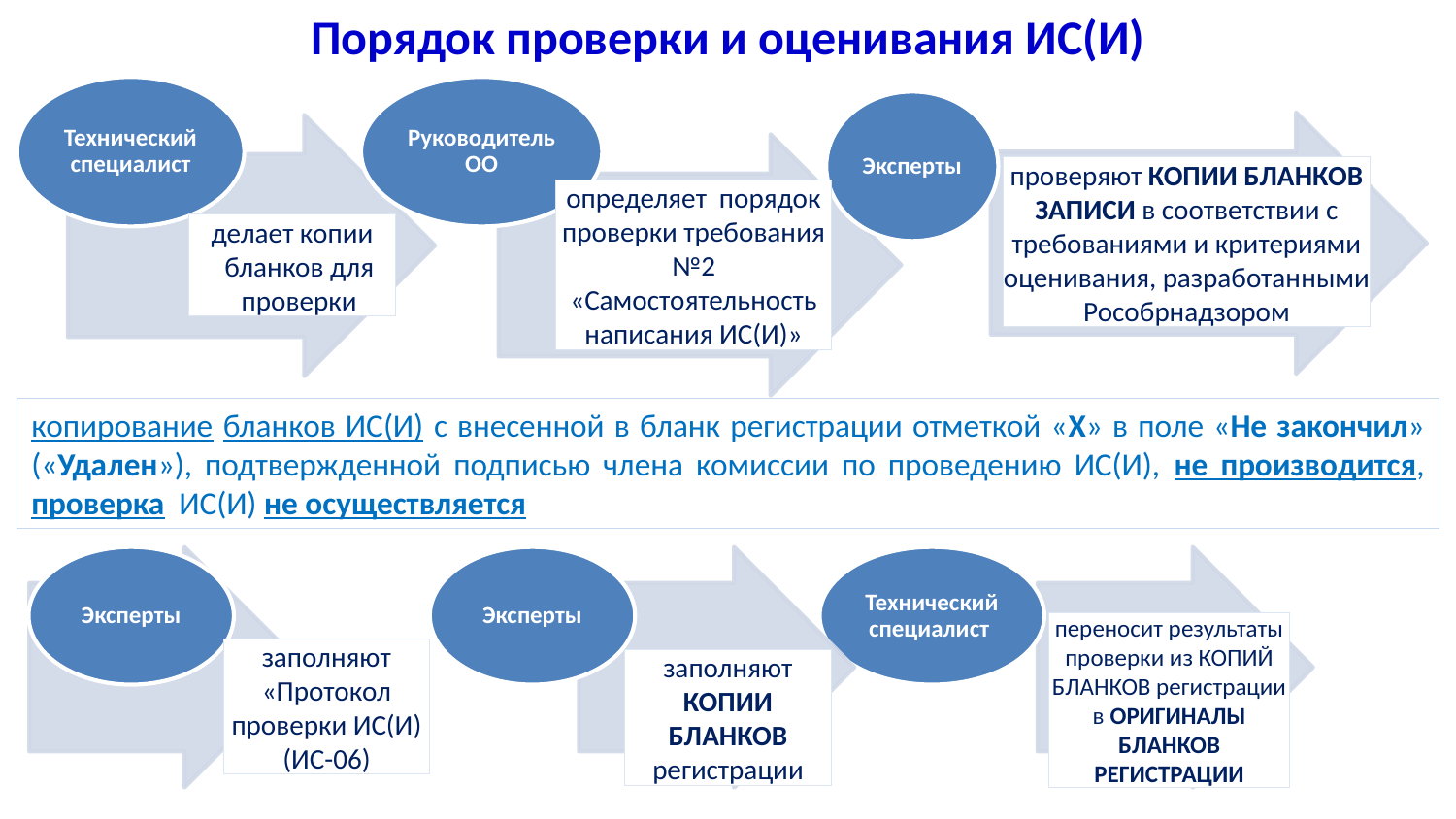

Порядок проверки и оценивания ИС(И)

Технический специалист
Руководитель ОО

Эксперты
проверяют КОПИИ БЛАНКОВ ЗАПИСИ в соответствии с требованиями и критериями оценивания, разработанными Рособрнадзором
определяет  порядок проверки требования №2 «Самостоятельность написания ИС(И)»
делает копии бланков для проверки
копирование бланков ИС(И) с внесенной в бланк регистрации отметкой «Х» в поле «Не закончил» («Удален»), подтвержденной подписью члена комиссии по проведению ИС(И), не производится, проверка  ИС(И) не осуществляется

Эксперты

Технический специалист
Эксперты
переносит результаты проверки из КОПИЙ БЛАНКОВ регистрации в ОРИГИНАЛЫ БЛАНКОВ РЕГИСТРАЦИИ
заполняют «Протокол проверки ИС(И) (ИС-06)
заполняют КОПИИ БЛАНКОВ регистрации